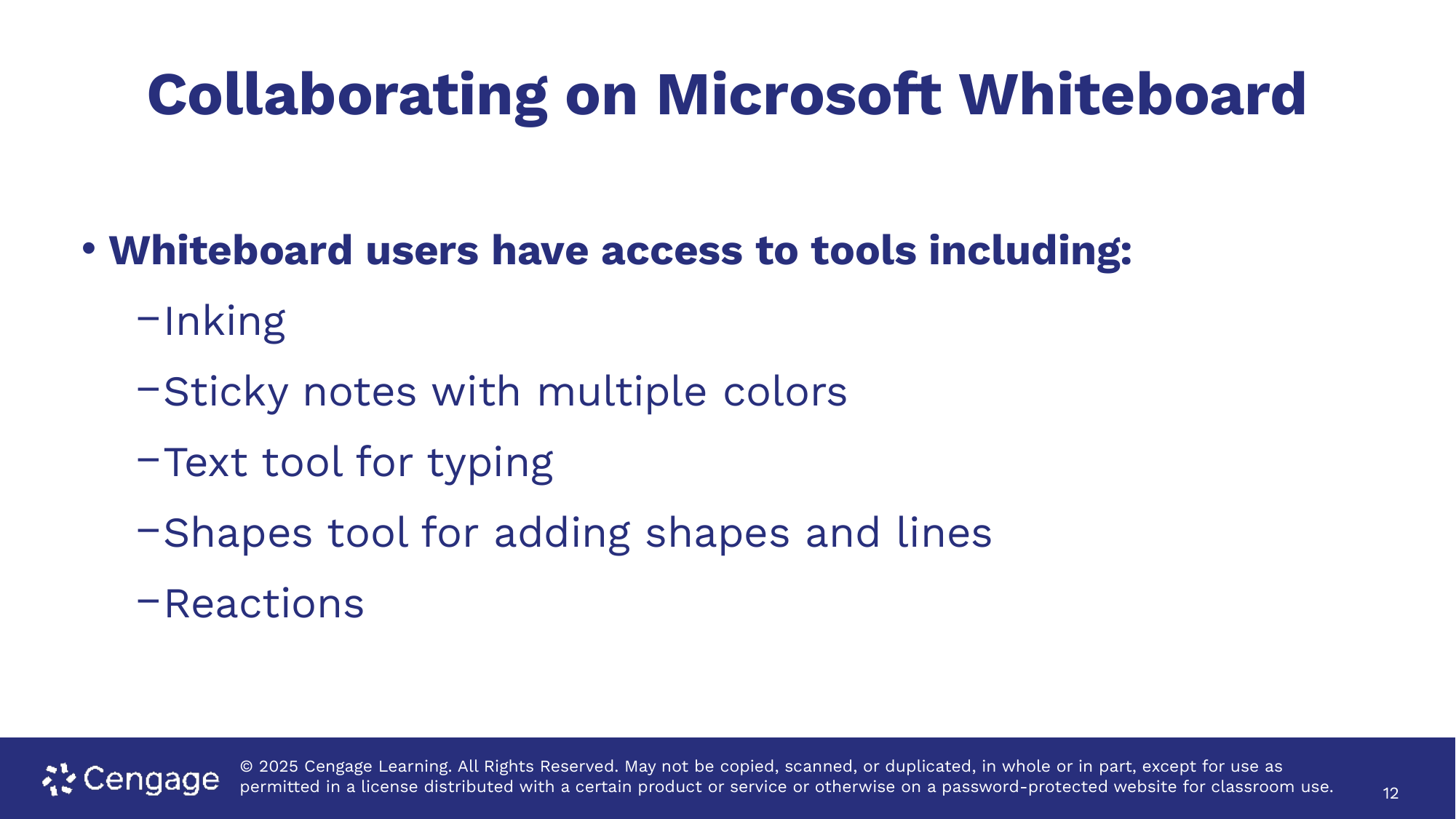

# Collaborating on Microsoft Whiteboard
Whiteboard users have access to tools including:
Inking
Sticky notes with multiple colors
Text tool for typing
Shapes tool for adding shapes and lines
Reactions